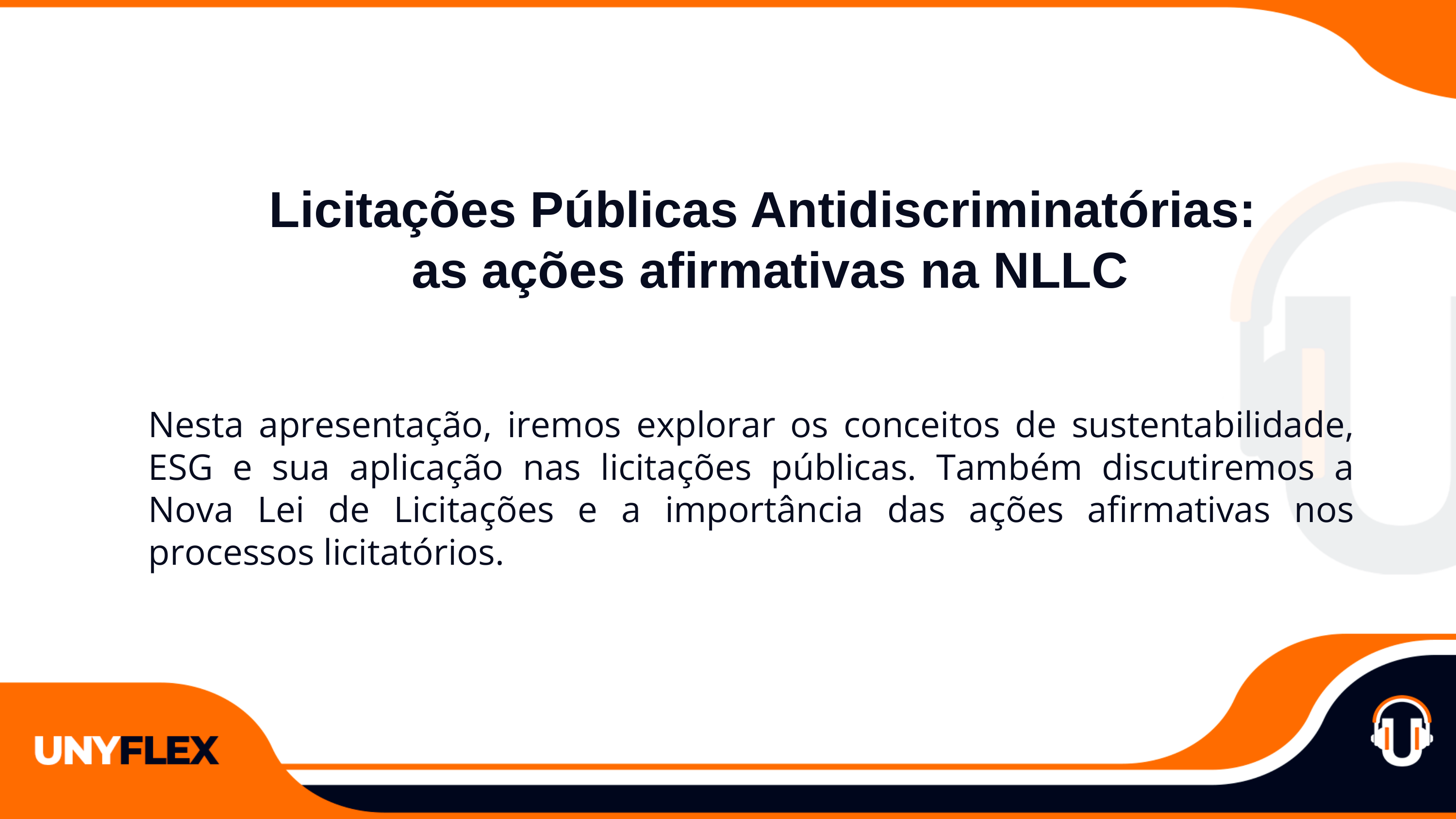

Licitações Públicas Antidiscriminatórias:
as ações afirmativas na NLLC
Nesta apresentação, iremos explorar os conceitos de sustentabilidade, ESG e sua aplicação nas licitações públicas. Também discutiremos a Nova Lei de Licitações e a importância das ações afirmativas nos processos licitatórios.